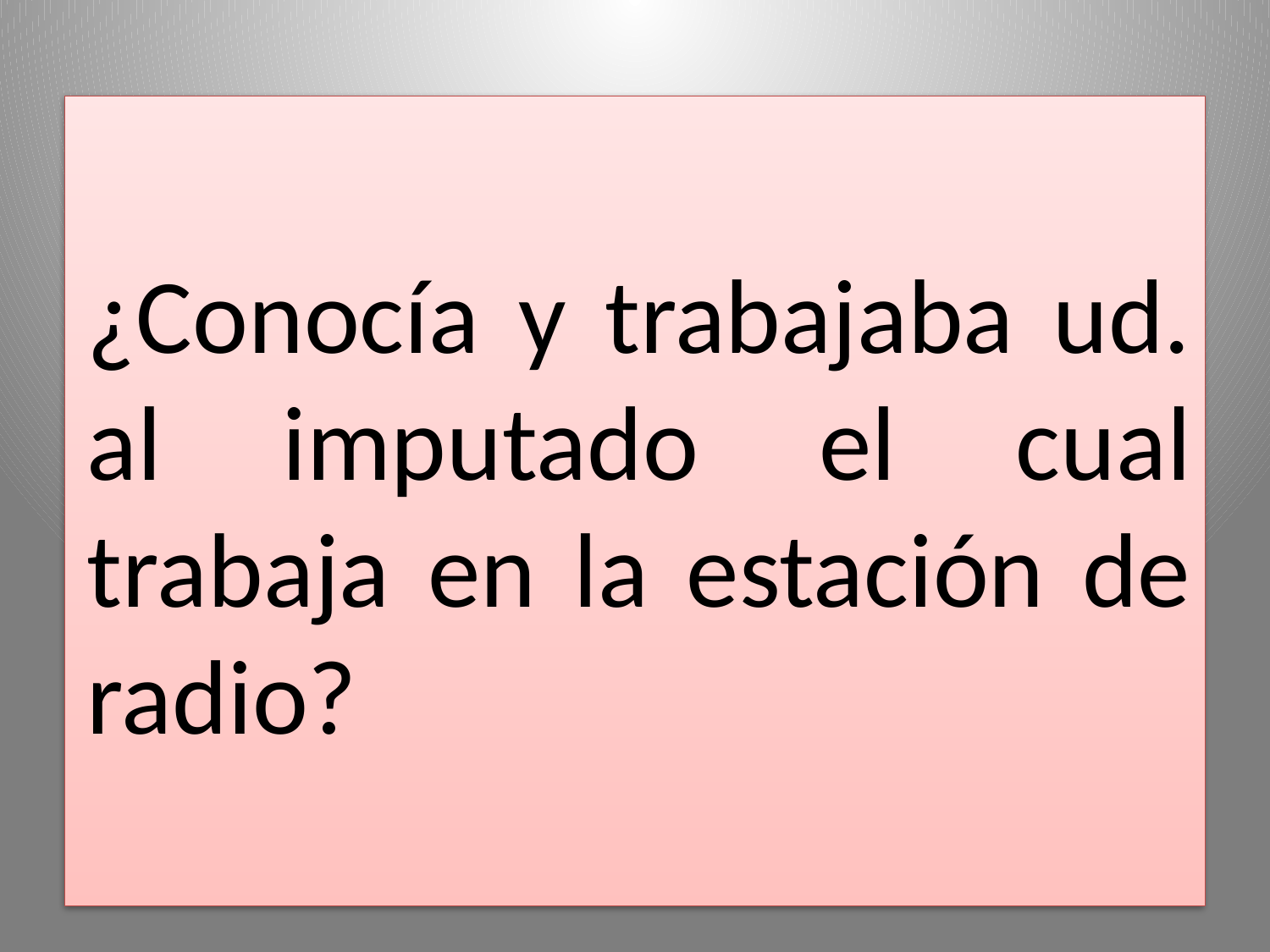

¿Conocía y trabajaba ud. al imputado el cual trabaja en la estación de radio?